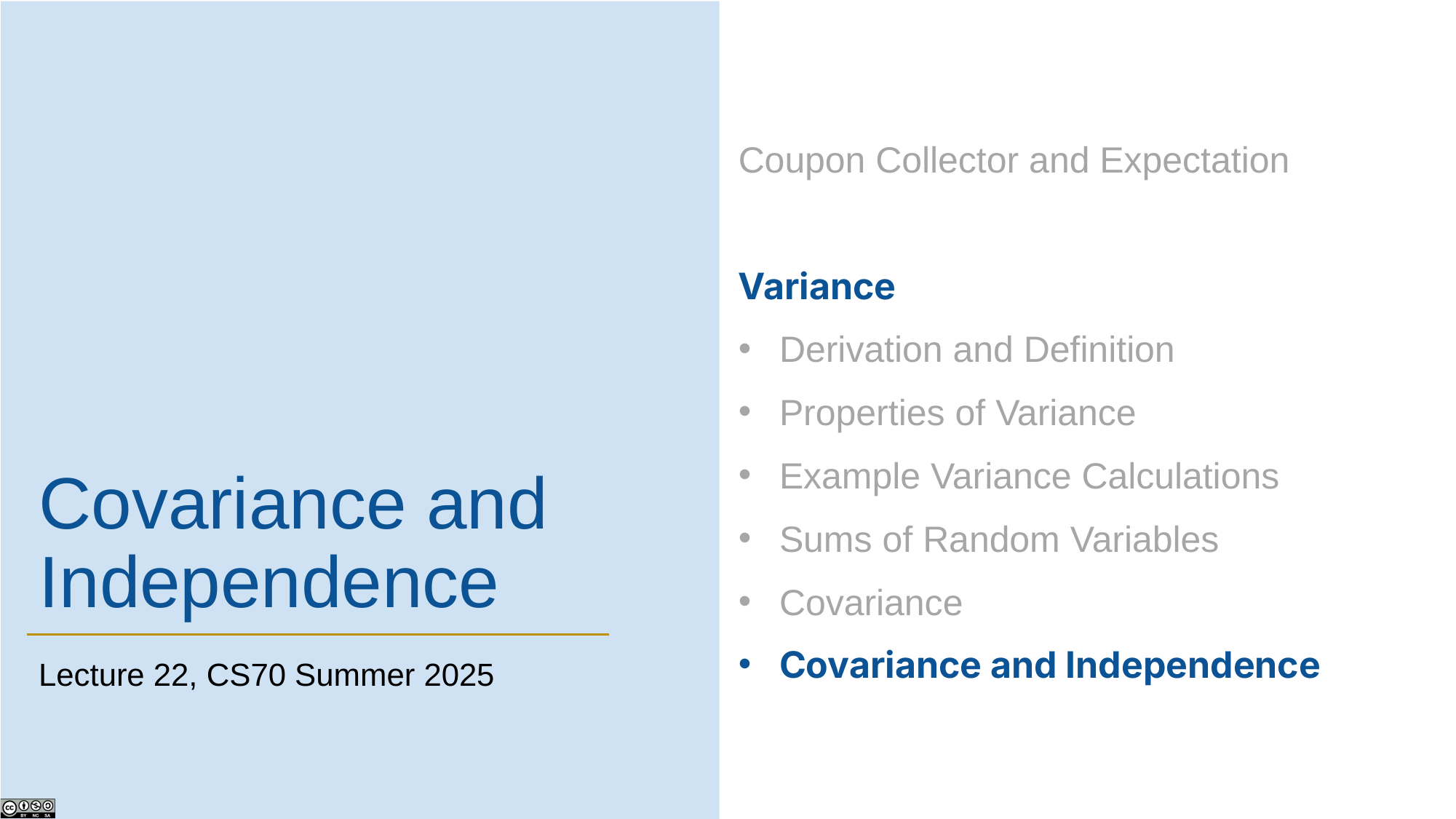

Coupon Collector and Expectation

Variance
Derivation and Definition
Properties of Variance
Example Variance Calculations
Sums of Random Variables
Covariance
Covariance and Independence
# Covariance and Independence
Lecture 22, CS70 Summer 2025